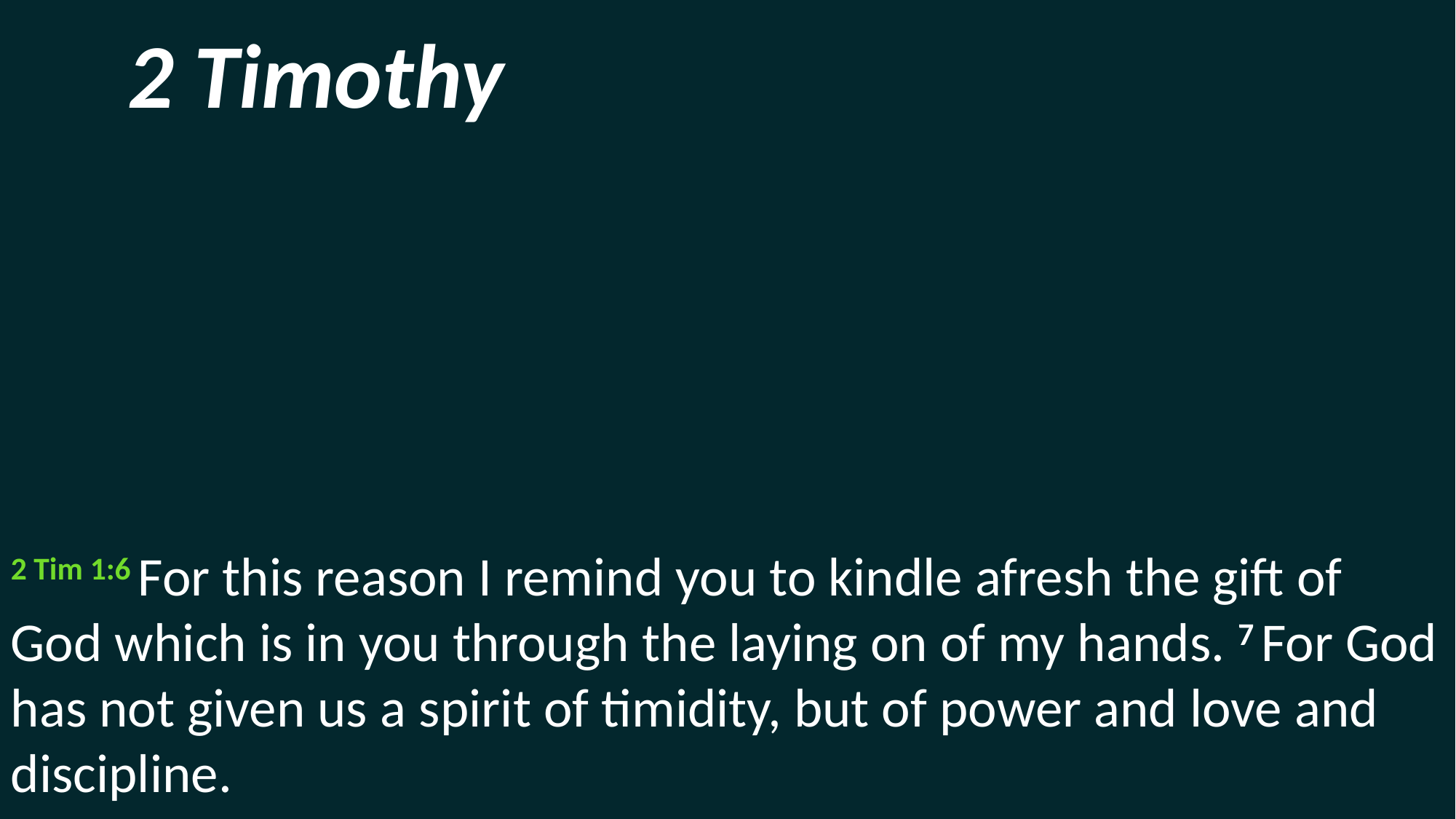

2 Timothy
2 Tim 1:6 For this reason I remind you to kindle afresh the gift of God which is in you through the laying on of my hands. 7 For God has not given us a spirit of timidity, but of power and love and discipline.